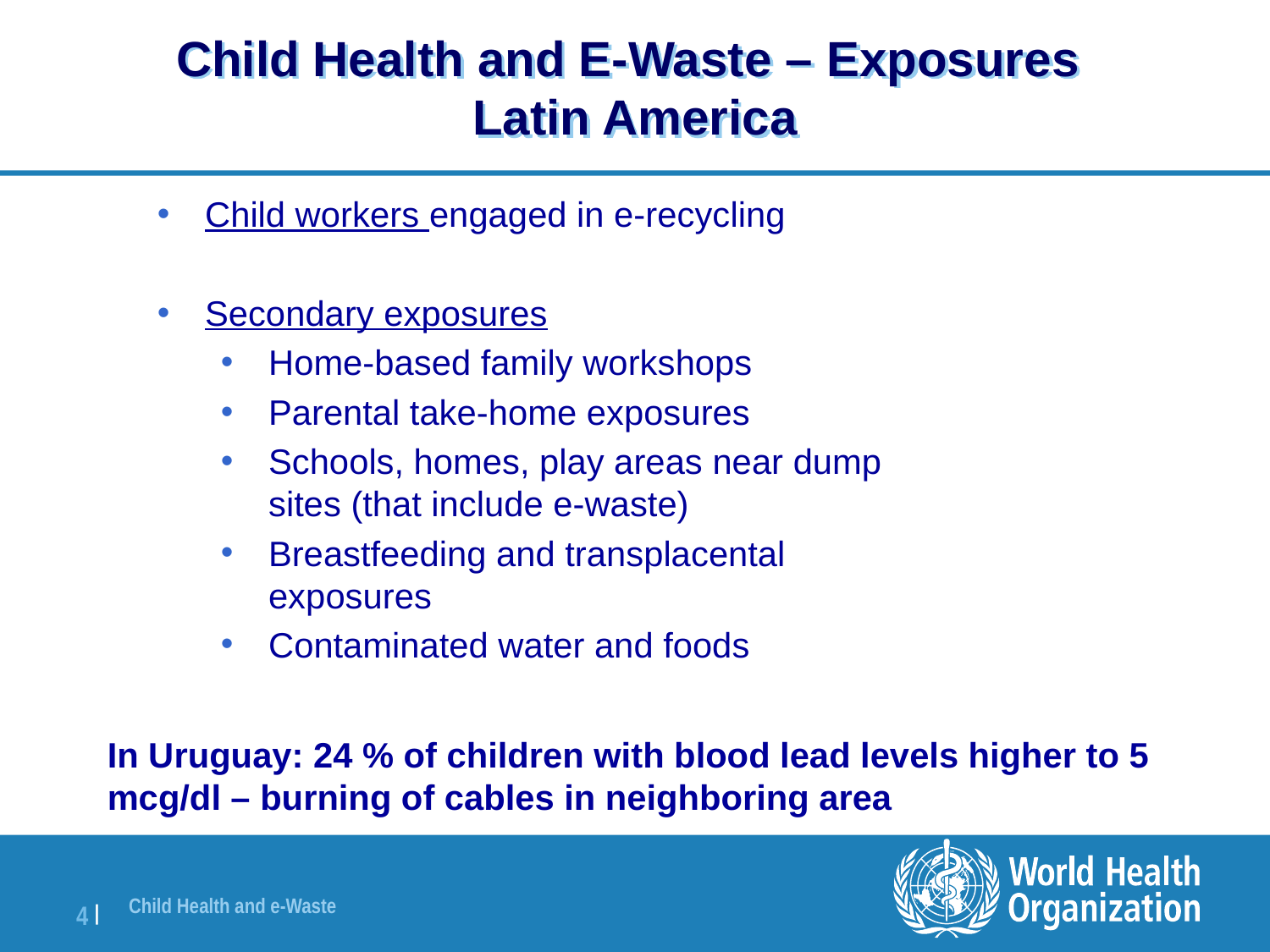

# Child Health and E-Waste – Exposures Latin America
Child workers engaged in e-recycling

Secondary exposures
Home-based family workshops
Parental take-home exposures
Schools, homes, play areas near dump sites (that include e-waste)
Breastfeeding and transplacental exposures
Contaminated water and foods
In Uruguay: 24 % of children with blood lead levels higher to 5 mcg/dl – burning of cables in neighboring area